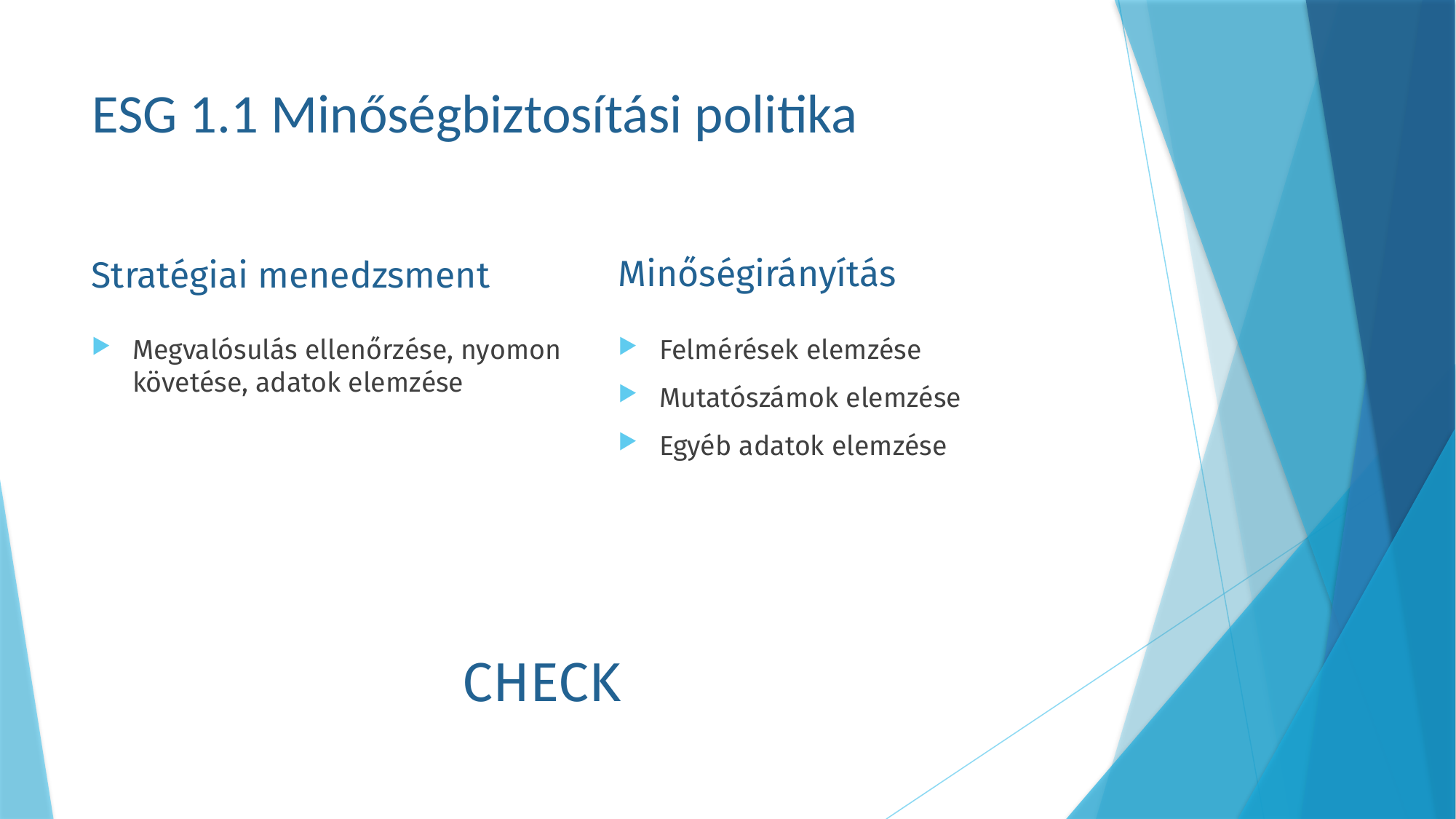

# ESG 1.1 Minőségbiztosítási politika
Minőségirányítás
Stratégiai menedzsment
Megvalósulás ellenőrzése, nyomon követése, adatok elemzése
Felmérések elemzése
Mutatószámok elemzése
Egyéb adatok elemzése
CHECK